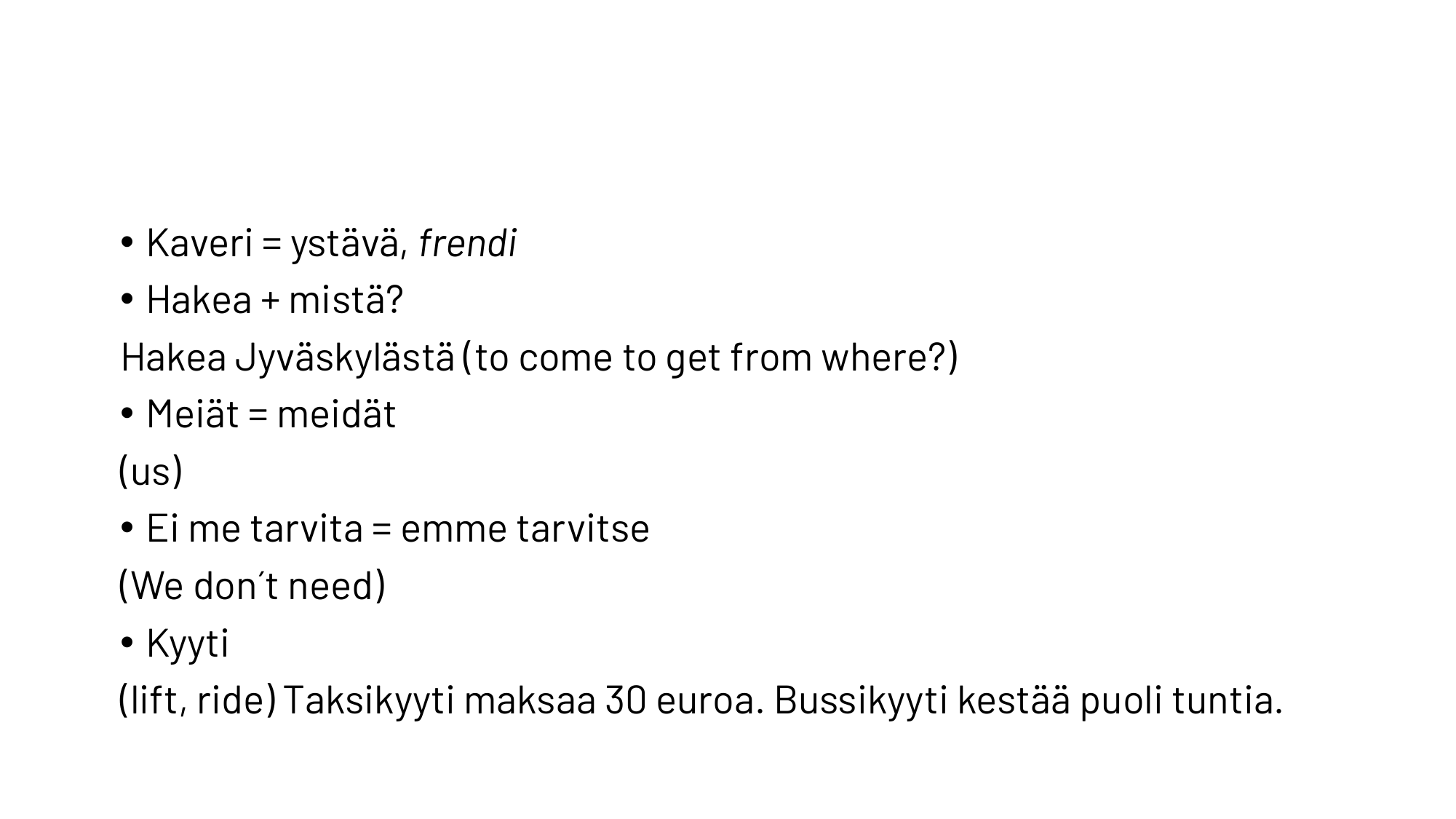

#
Kaveri = ystävä, frendi
Hakea + mistä?
Hakea Jyväskylästä (to come to get from where?)
Meiät = meidät
(us)
Ei me tarvita = emme tarvitse
(We don´t need)
Kyyti
(lift, ride) Taksikyyti maksaa 30 euroa. Bussikyyti kestää puoli tuntia.